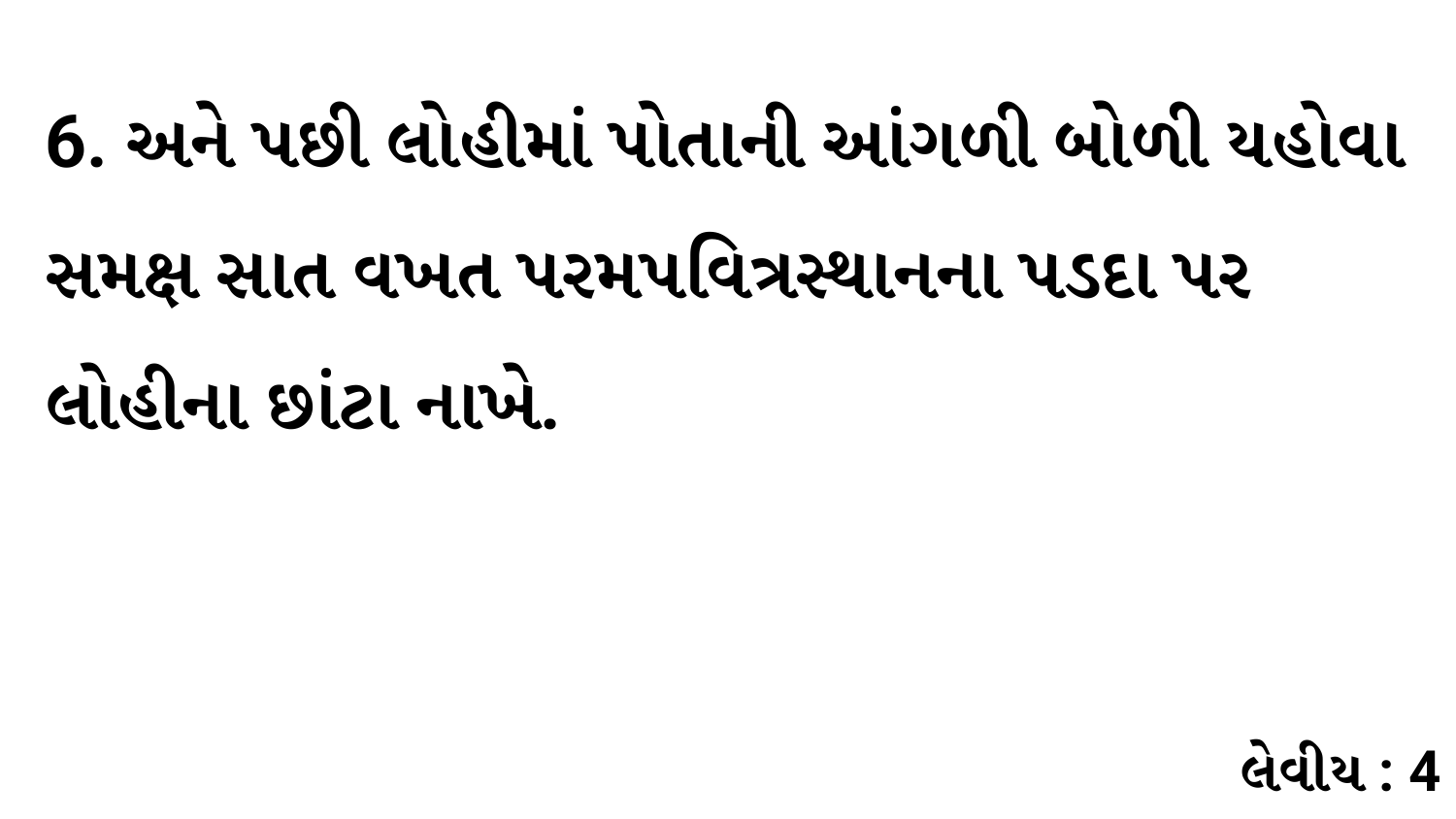

6. અને પછી લોહીમાં પોતાની આંગળી બોળી યહોવા સમક્ષ સાત વખત પરમપવિત્રસ્થાનના પડદા પર લોહીના છાંટા નાખે.
લેવીય : 4